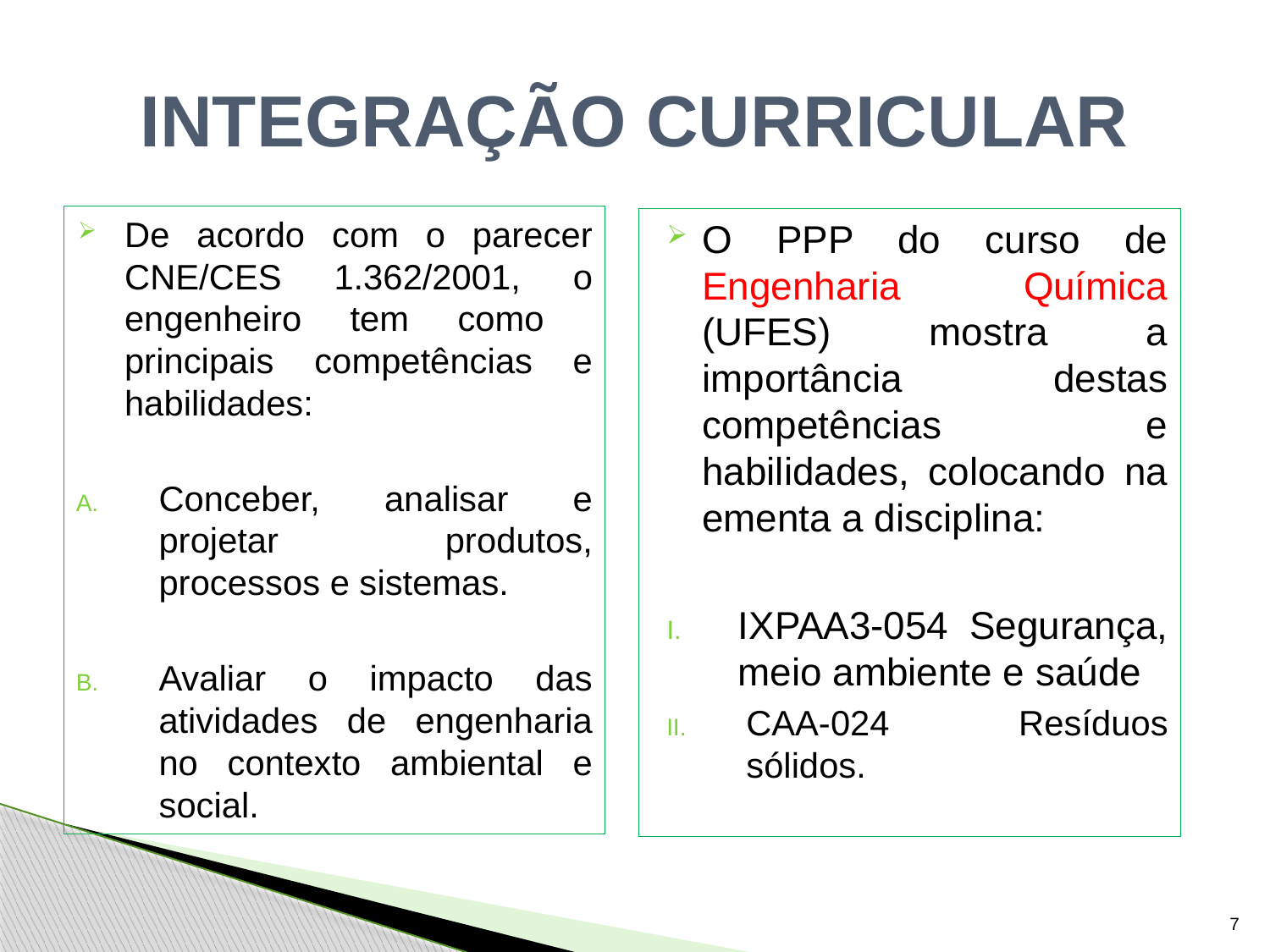

# INTEGRAÇÃO CURRICULAR

De acordo com o parecer CNE/CES 1.362/2001, o engenheiro tem como  principais competências e habilidades:

Conceber, analisar e projetar produtos, processos e sistemas.

Avaliar o impacto das atividades de engenharia no contexto ambiental e social.

O PPP do curso de Engenharia Química (UFES) mostra a importância destas competências e habilidades, colocando na ementa a disciplina:

IXPAA3-054 Segurança, meio ambiente e saúde
CAA-024 Resíduos sólidos.

7